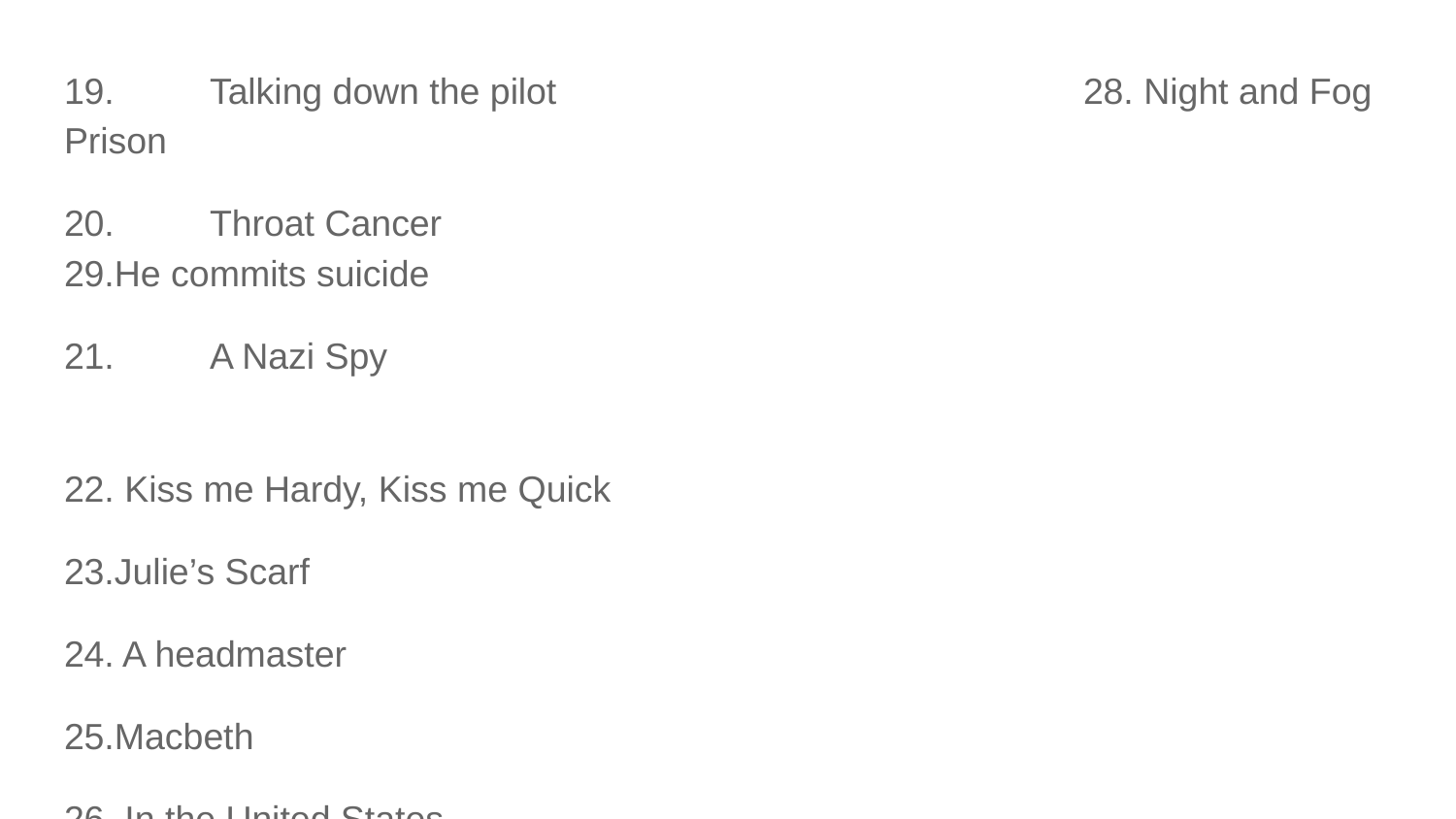

19.	Talking down the pilot				28. Night and Fog Prison
20.	Throat Cancer							29.He commits suicide
21.	A Nazi Spy
22. Kiss me Hardy, Kiss me Quick
23.Julie’s Scarf
24. A headmaster
25.Macbeth
26. In the United States
27.Nazi Propaganda